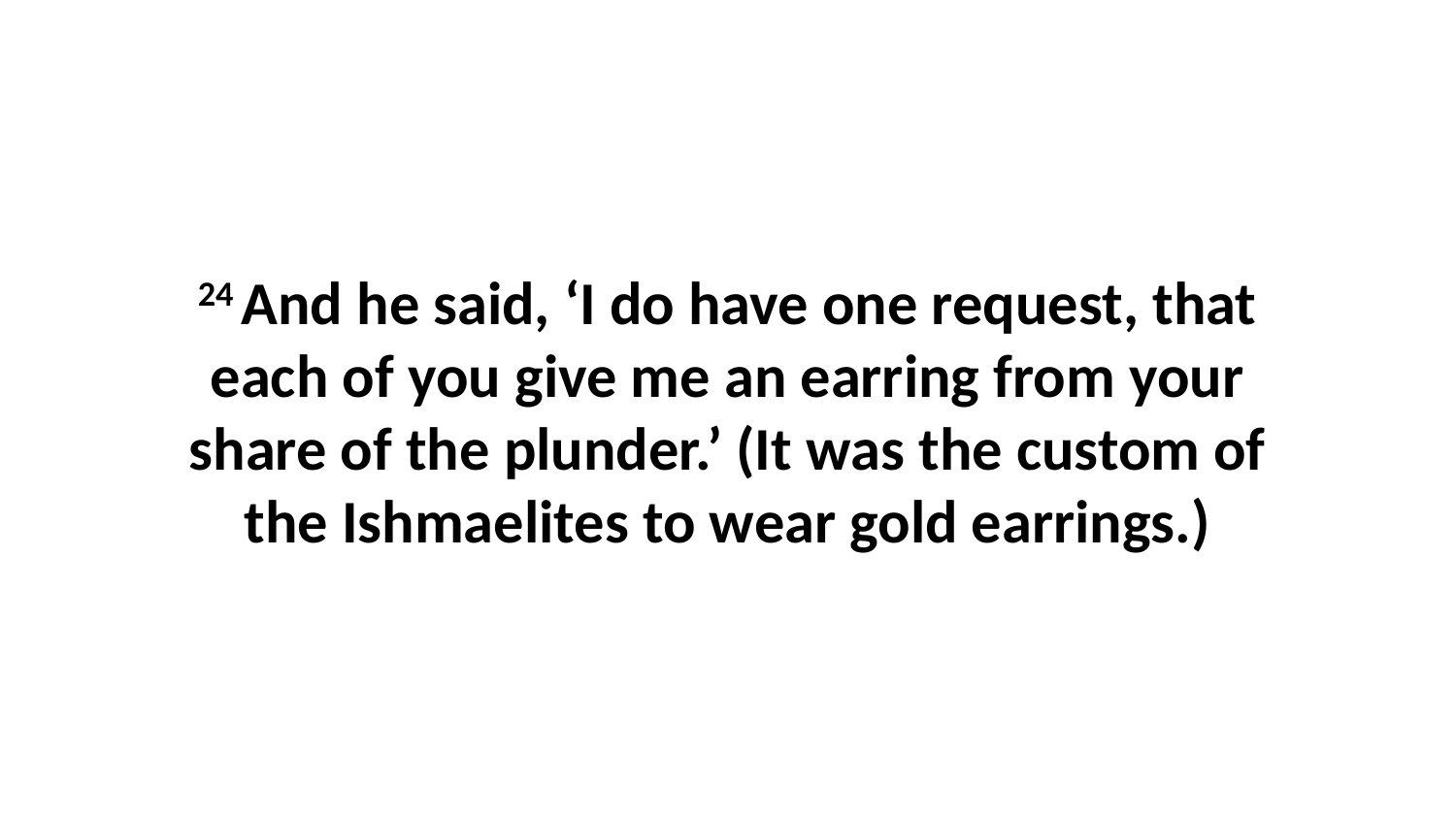

24 And he said, ‘I do have one request, that each of you give me an earring from your share of the plunder.’ (It was the custom of the Ishmaelites to wear gold earrings.)